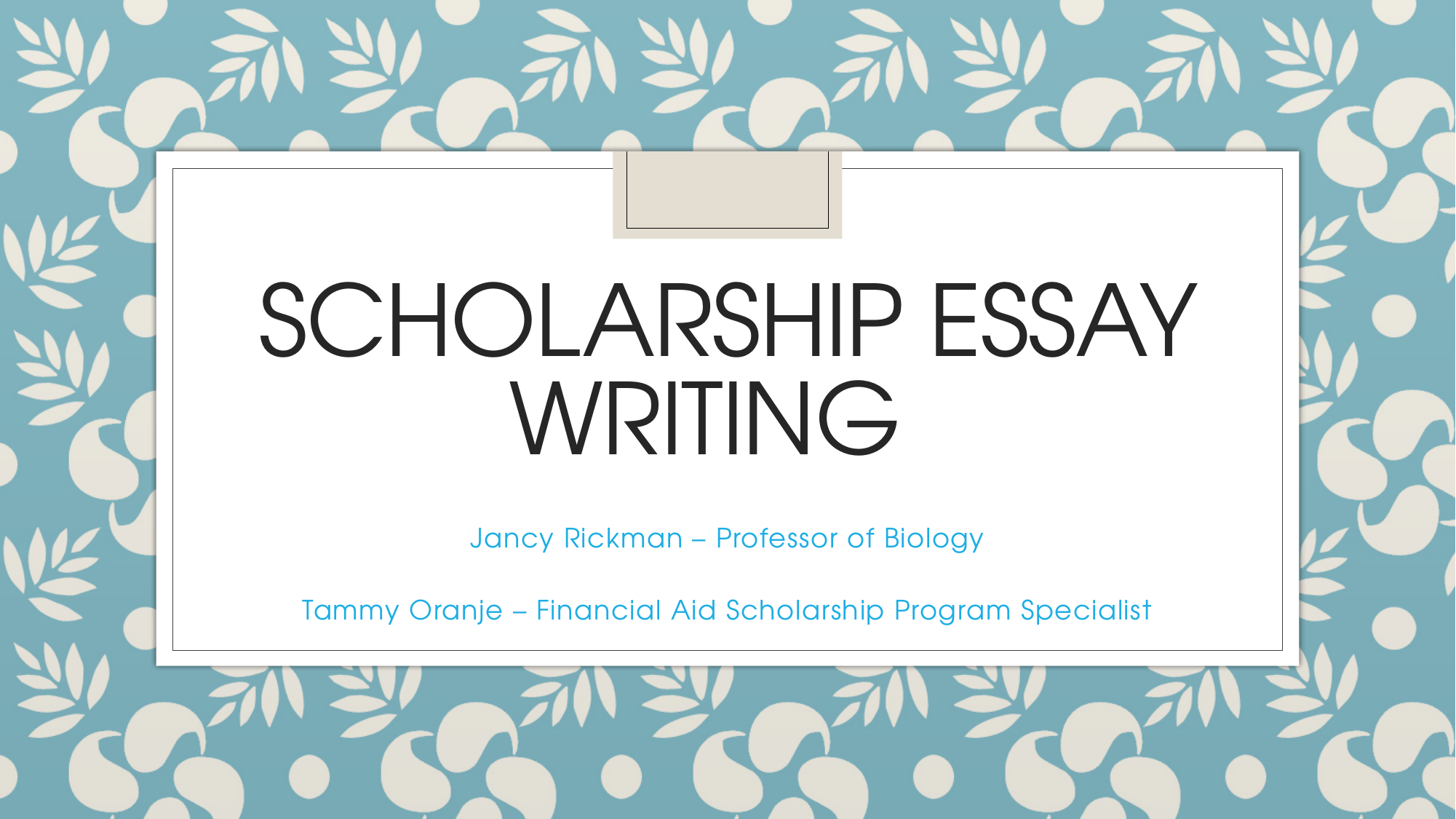

# Scholarship Essay Writing
Jancy Rickman – Professor of Biology

Tammy Oranje – Financial Aid Scholarship Program Specialist